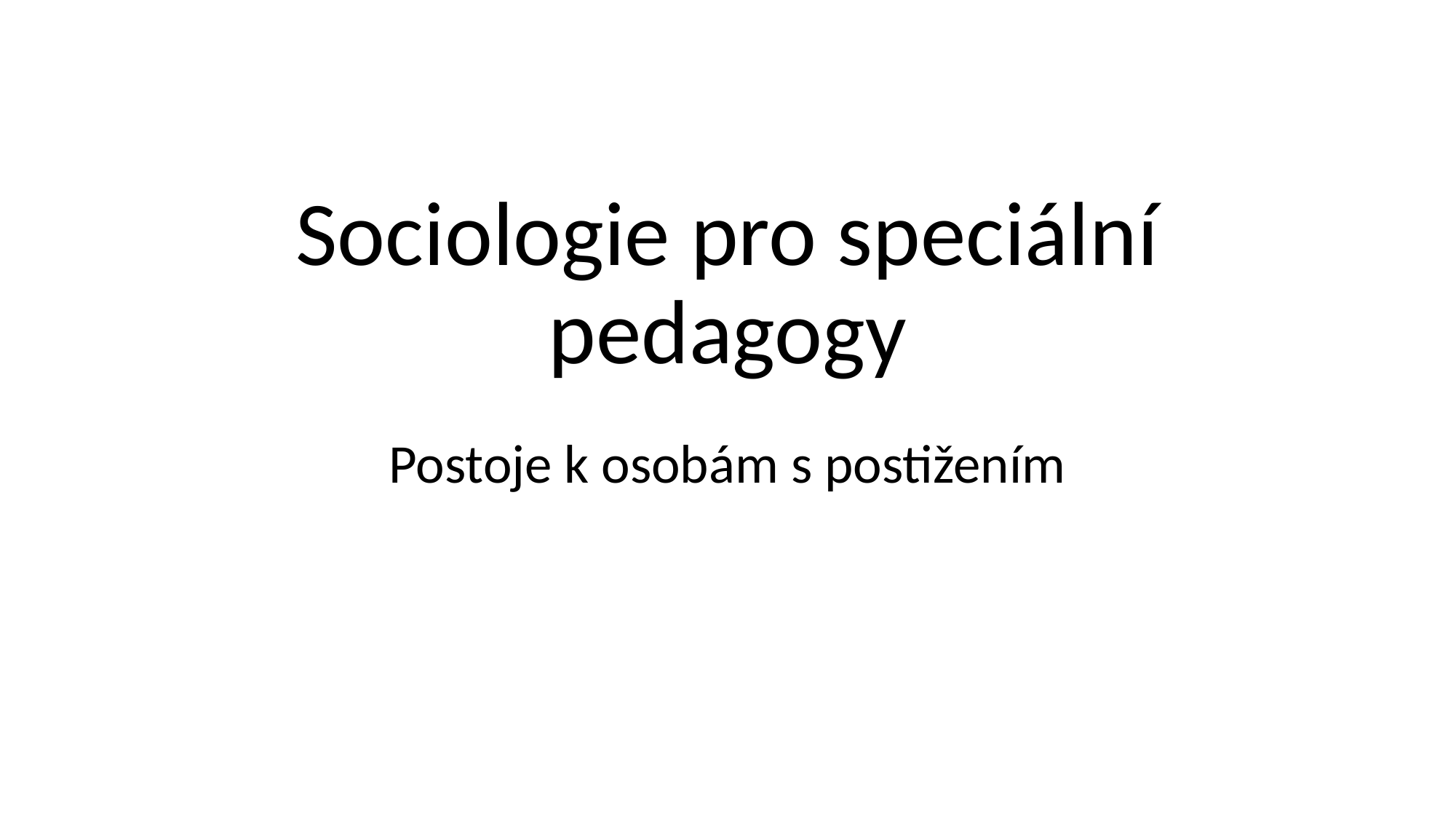

# Sociologie pro speciální pedagogy
Postoje k osobám s postižením